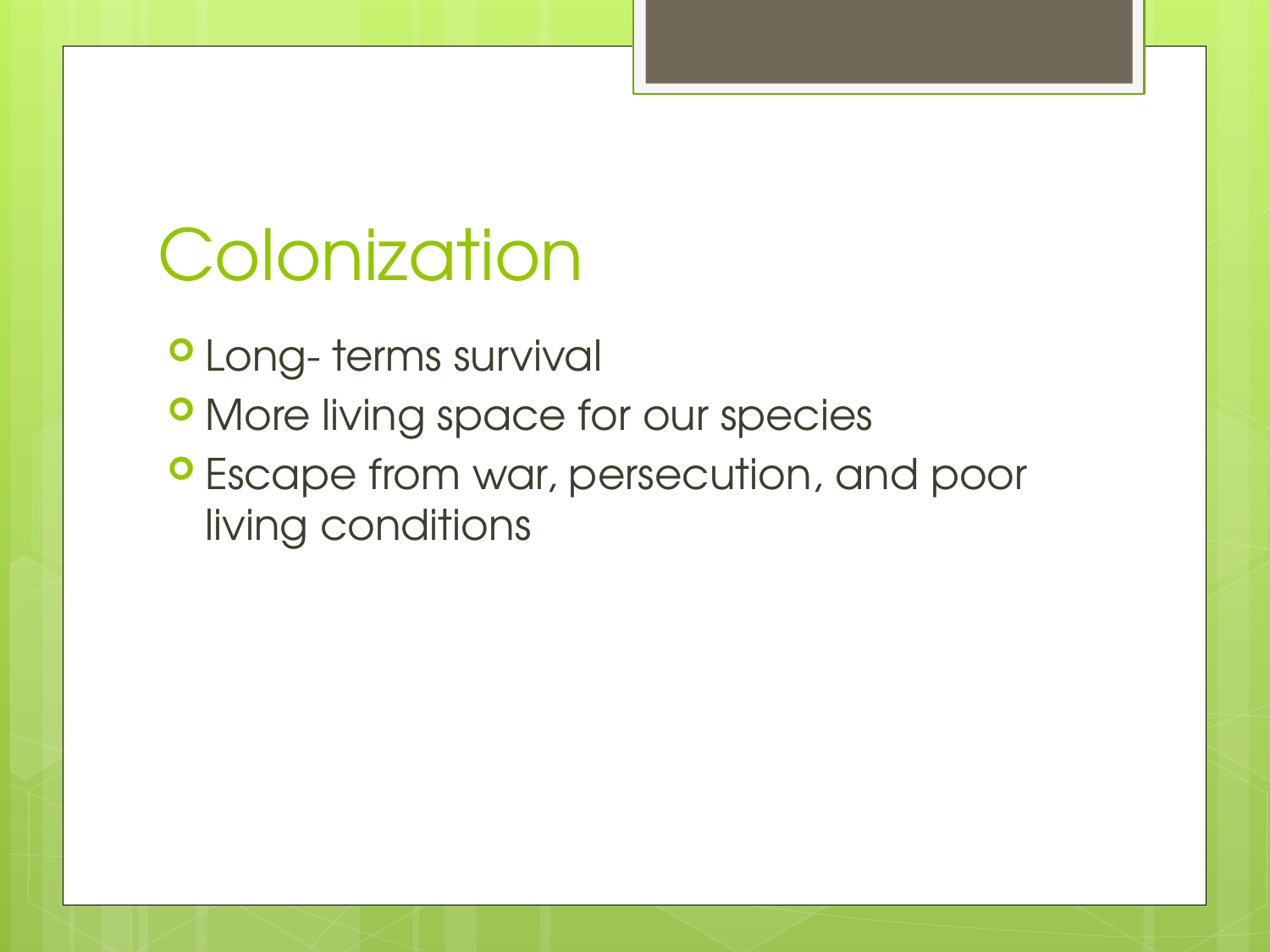

# Colonization
Long- terms survival
More living space for our species
Escape from war, persecution, and poor living conditions